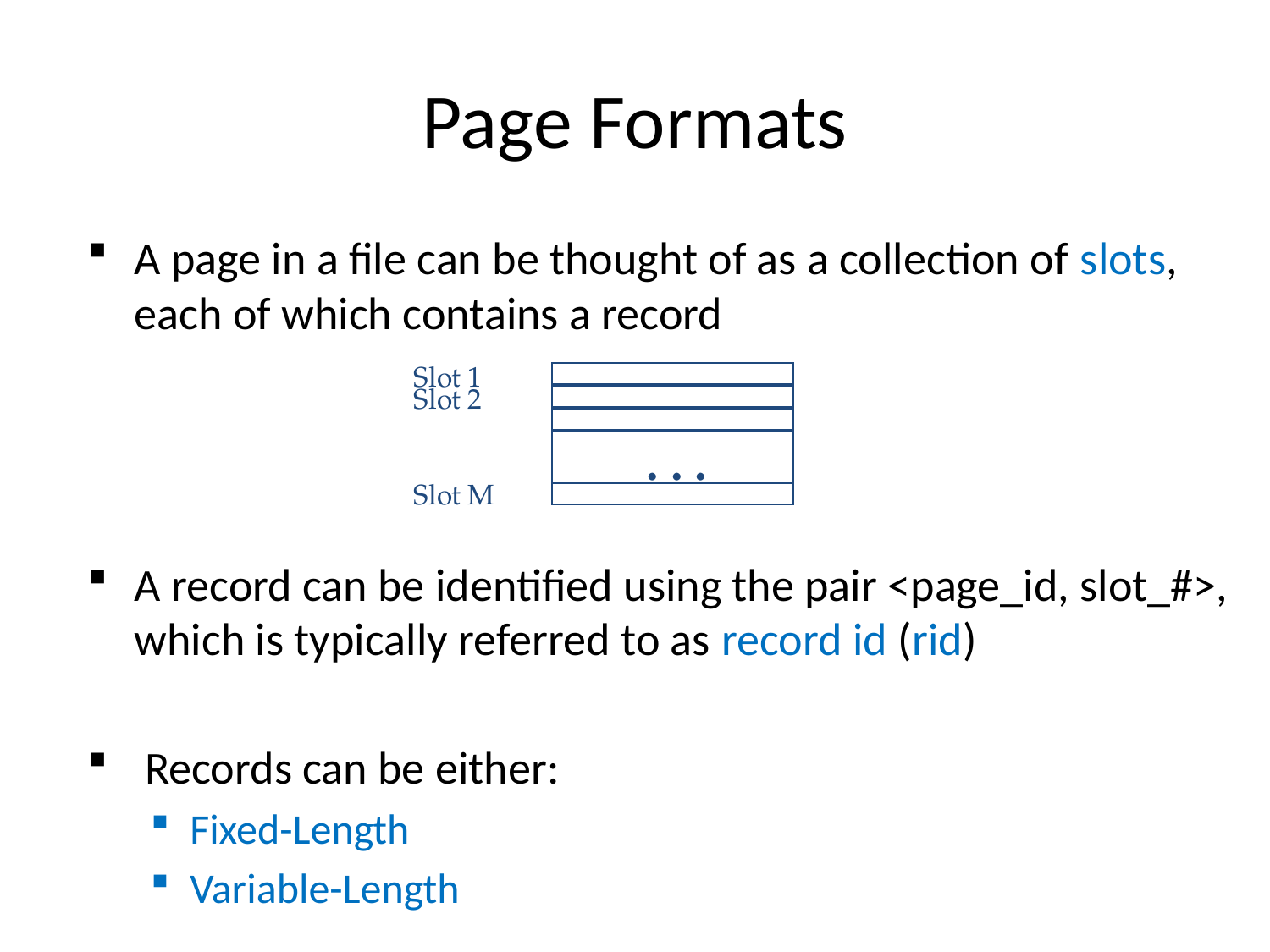

# Page Formats
A page in a file can be thought of as a collection of slots, each of which contains a record

A record can be identified using the pair <page_id, slot_#>, which is typically referred to as record id (rid)

 Records can be either:
Fixed-Length
Variable-Length

Slot 1

Slot 2

. . .

Slot M